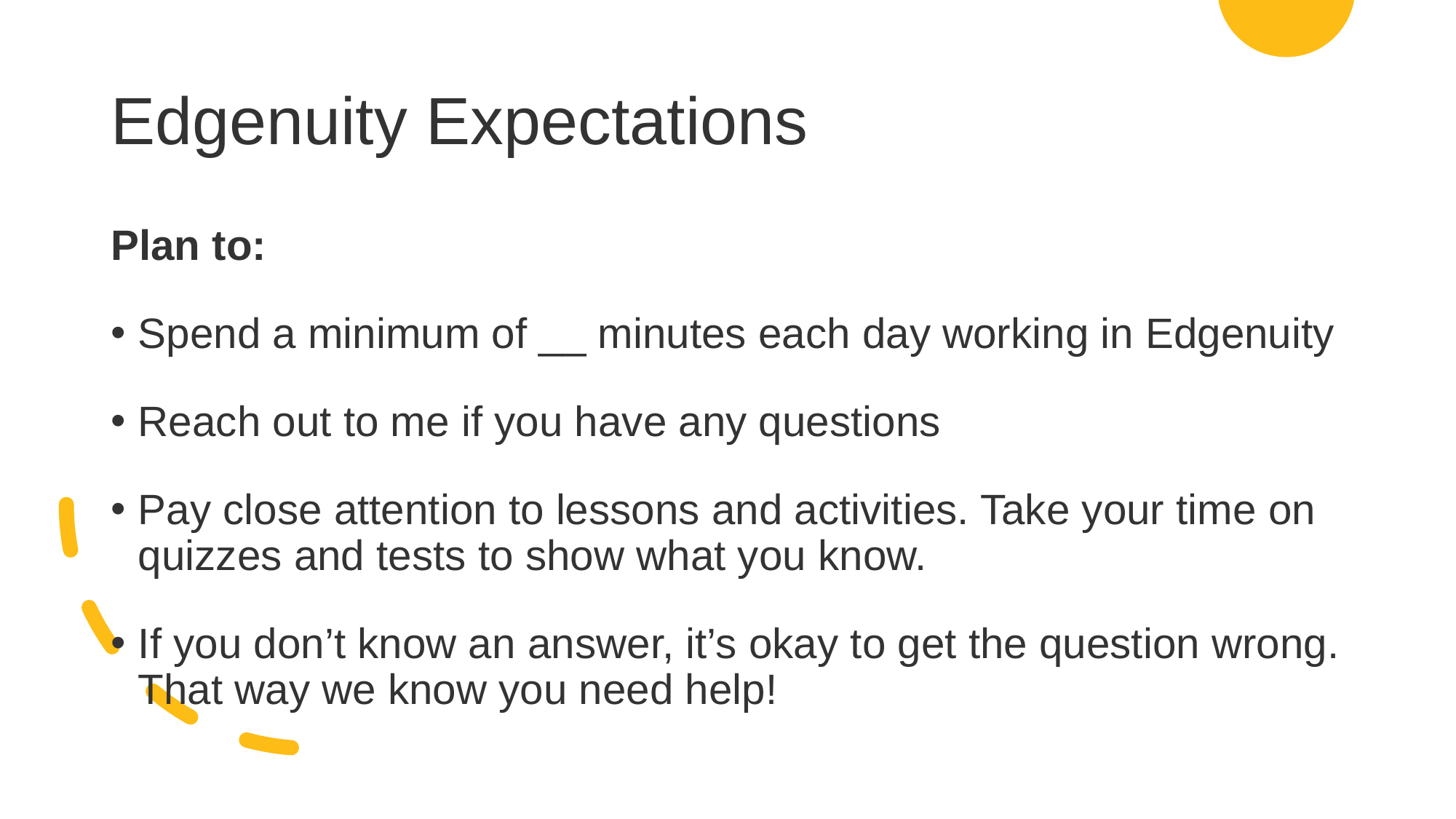

# Edgenuity Expectations
Plan to:
Spend a minimum of __ minutes each day working in Edgenuity
Reach out to me if you have any questions
Pay close attention to lessons and activities. Take your time on quizzes and tests to show what you know.
If you don’t know an answer, it’s okay to get the question wrong. That way we know you need help!